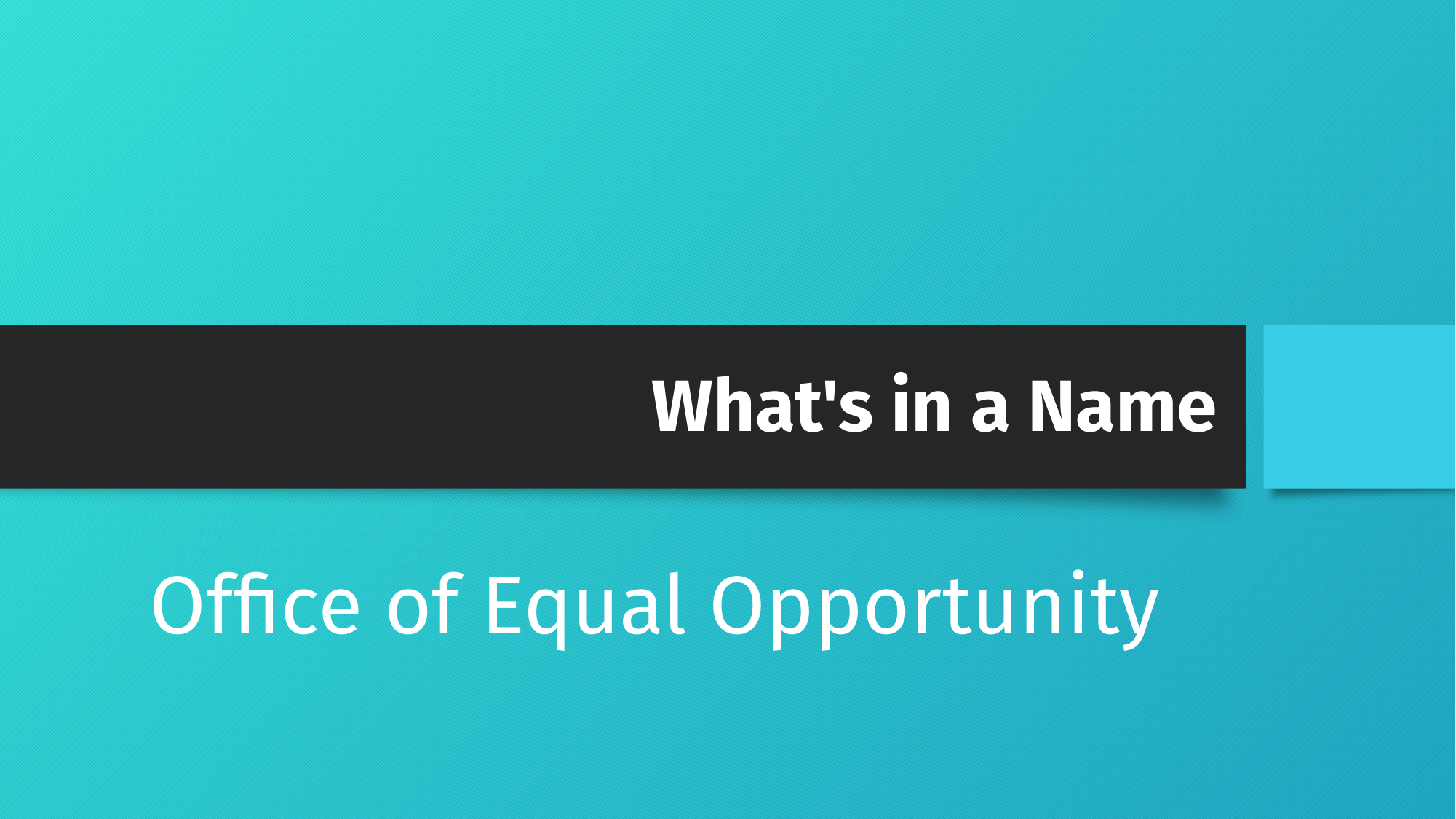

# What's in a Name
Office of Equal Opportunity